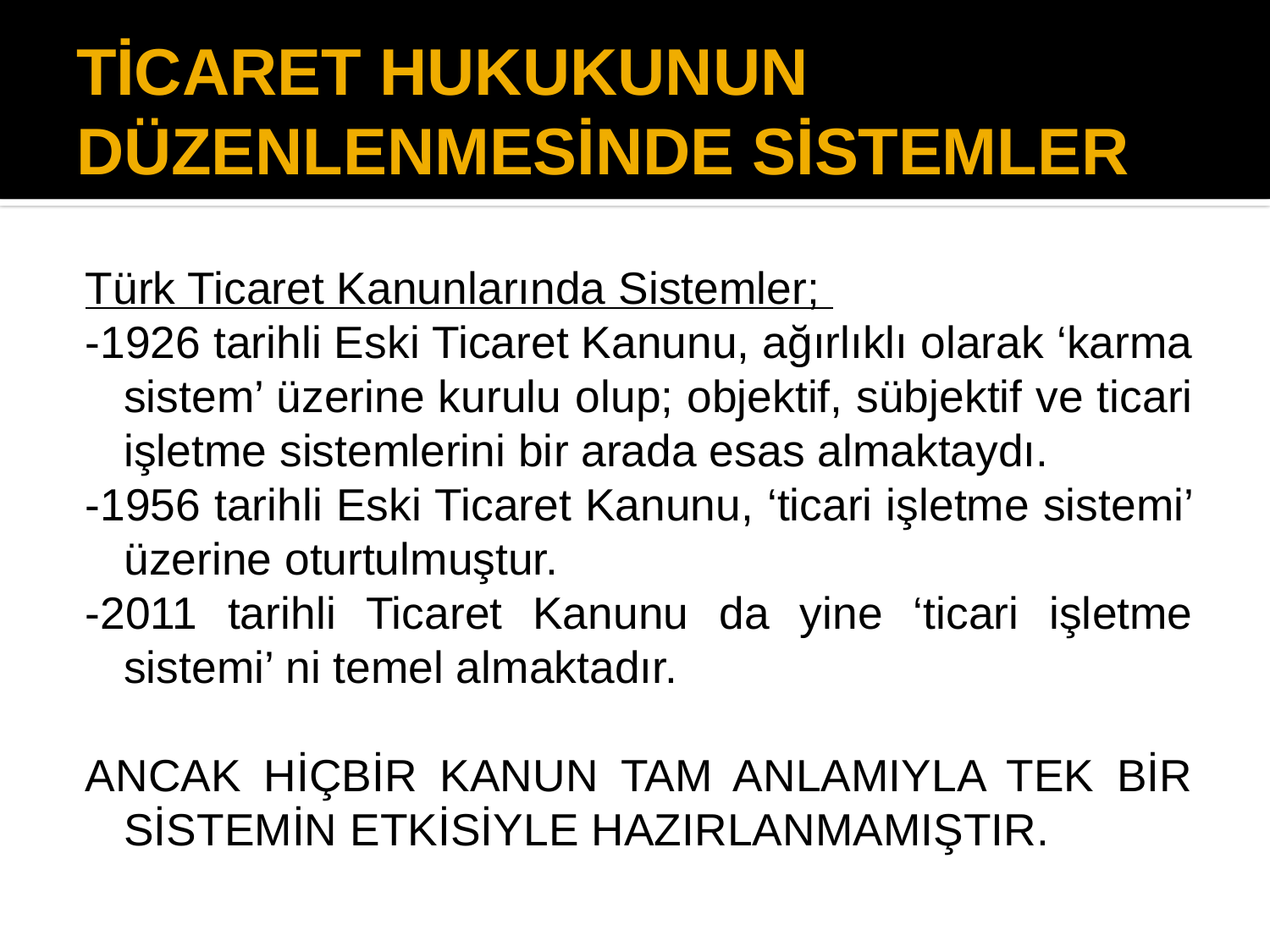

# TİCARET HUKUKUNUN DÜZENLENMESİNDE SİSTEMLER
Türk Ticaret Kanunlarında Sistemler;
-1926 tarihli Eski Ticaret Kanunu, ağırlıklı olarak ‘karma sistem’ üzerine kurulu olup; objektif, sübjektif ve ticari işletme sistemlerini bir arada esas almaktaydı.
-1956 tarihli Eski Ticaret Kanunu, ‘ticari işletme sistemi’ üzerine oturtulmuştur.
-2011 tarihli Ticaret Kanunu da yine ‘ticari işletme sistemi’ ni temel almaktadır.

ANCAK HİÇBİR KANUN TAM ANLAMIYLA TEK BİR SİSTEMİN ETKİSİYLE HAZIRLANMAMIŞTIR.